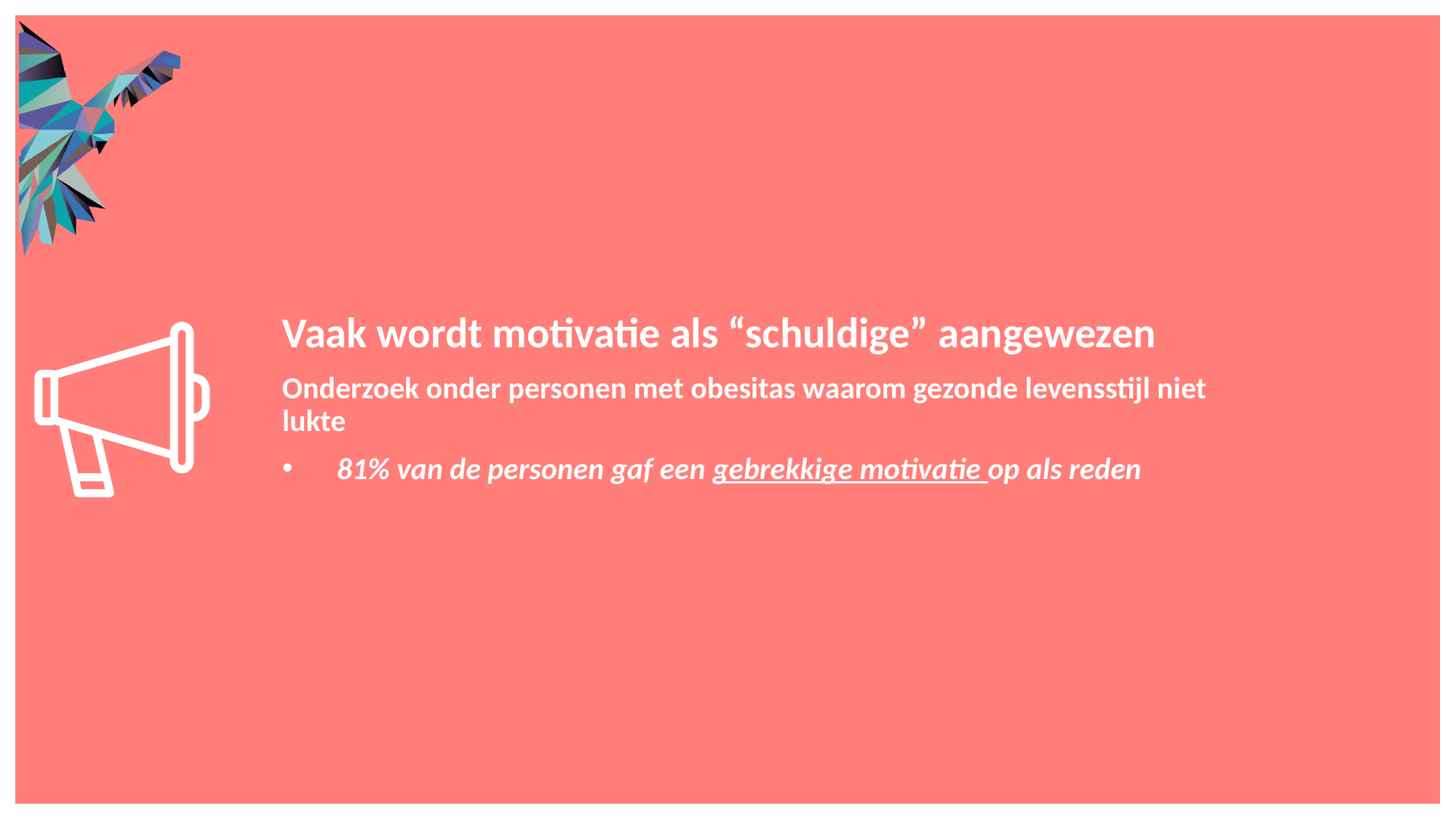

Vaak wordt motivatie als “schuldige” aangewezen
Onderzoek onder personen met obesitas waarom gezonde levensstijl niet lukte
81% van de personen gaf een gebrekkige motivatie op als reden